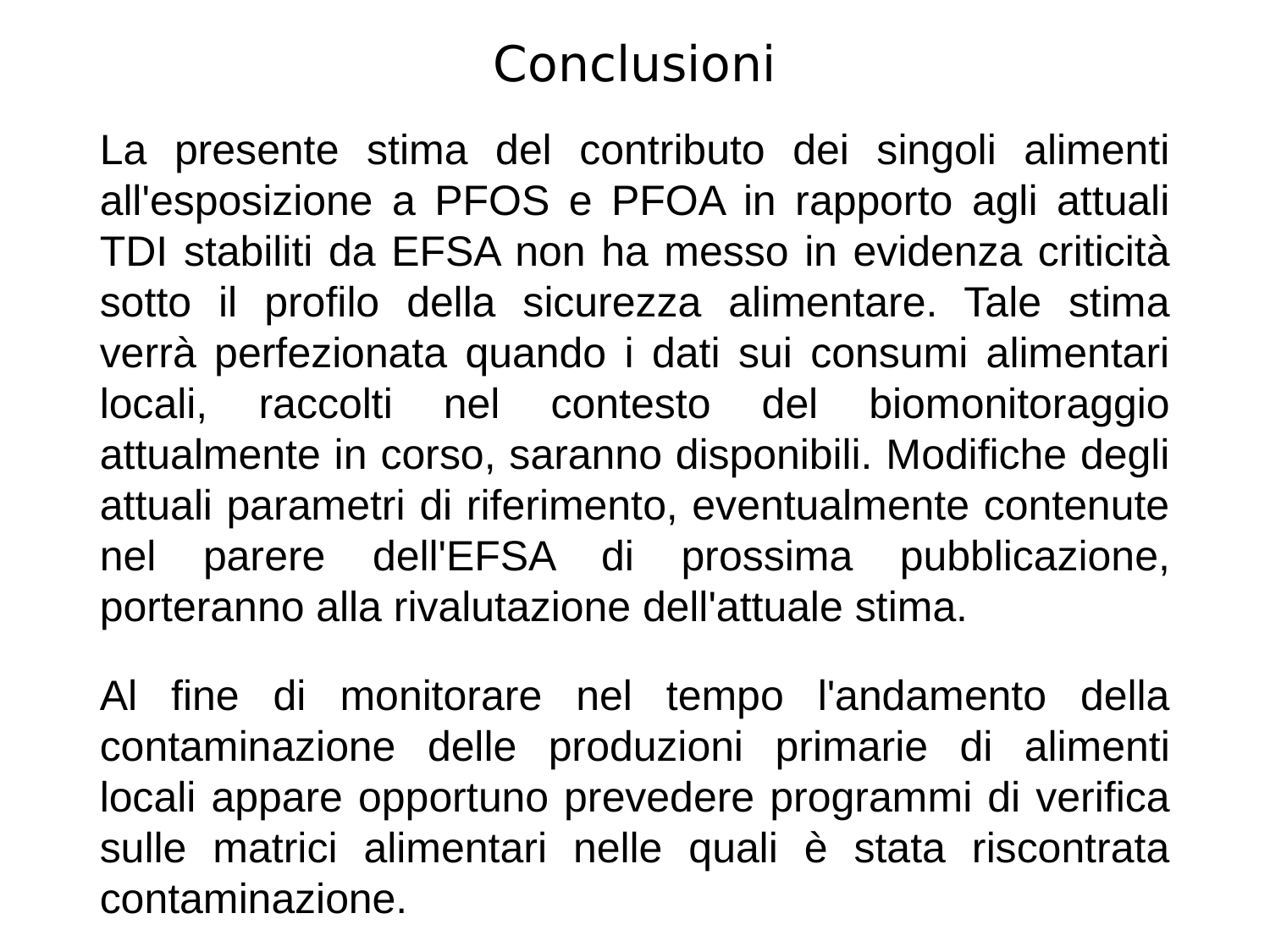

# Conclusioni
La presente stima del contributo dei singoli alimenti all'esposizione a PFOS e PFOA in rapporto agli attuali TDI stabiliti da EFSA non ha messo in evidenza criticità sotto il profilo della sicurezza alimentare. Tale stima verrà perfezionata quando i dati sui consumi alimentari locali, raccolti nel contesto del biomonitoraggio attualmente in corso, saranno disponibili. Modifiche degli attuali parametri di riferimento, eventualmente contenute nel parere dell'EFSA di prossima pubblicazione, porteranno alla rivalutazione dell'attuale stima.

Al fine di monitorare nel tempo l'andamento della contaminazione delle produzioni primarie di alimenti locali appare opportuno prevedere programmi di verifica sulle matrici alimentari nelle quali è stata riscontrata contaminazione.